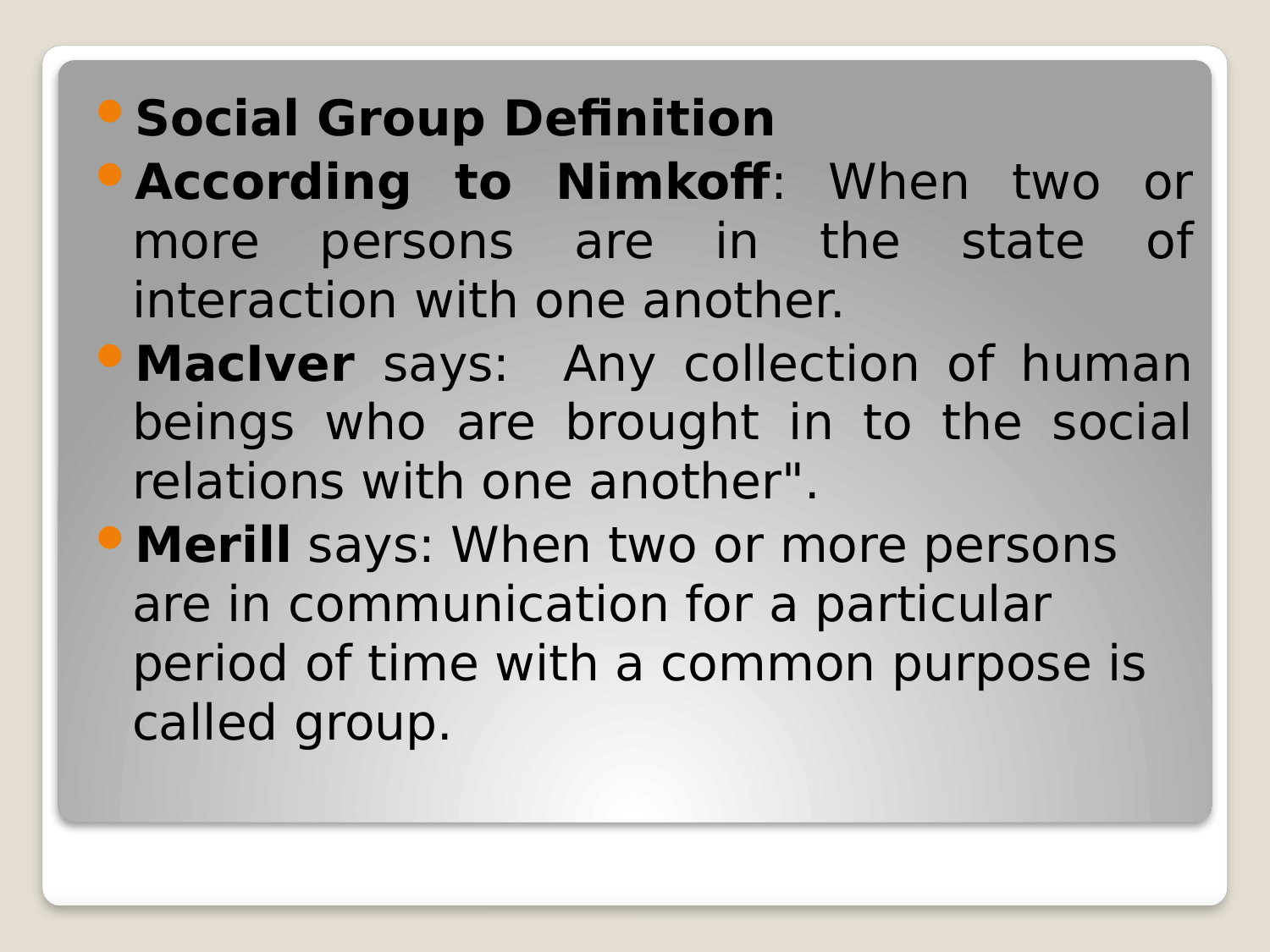

Social Group Definition
According to Nimkoff: When two or more persons are in the state of interaction with one another.
MacIver says:  Any collection of human beings who are brought in to the social relations with one another".
Merill says: When two or more persons are in communication for a particular period of time with a common purpose is called group.